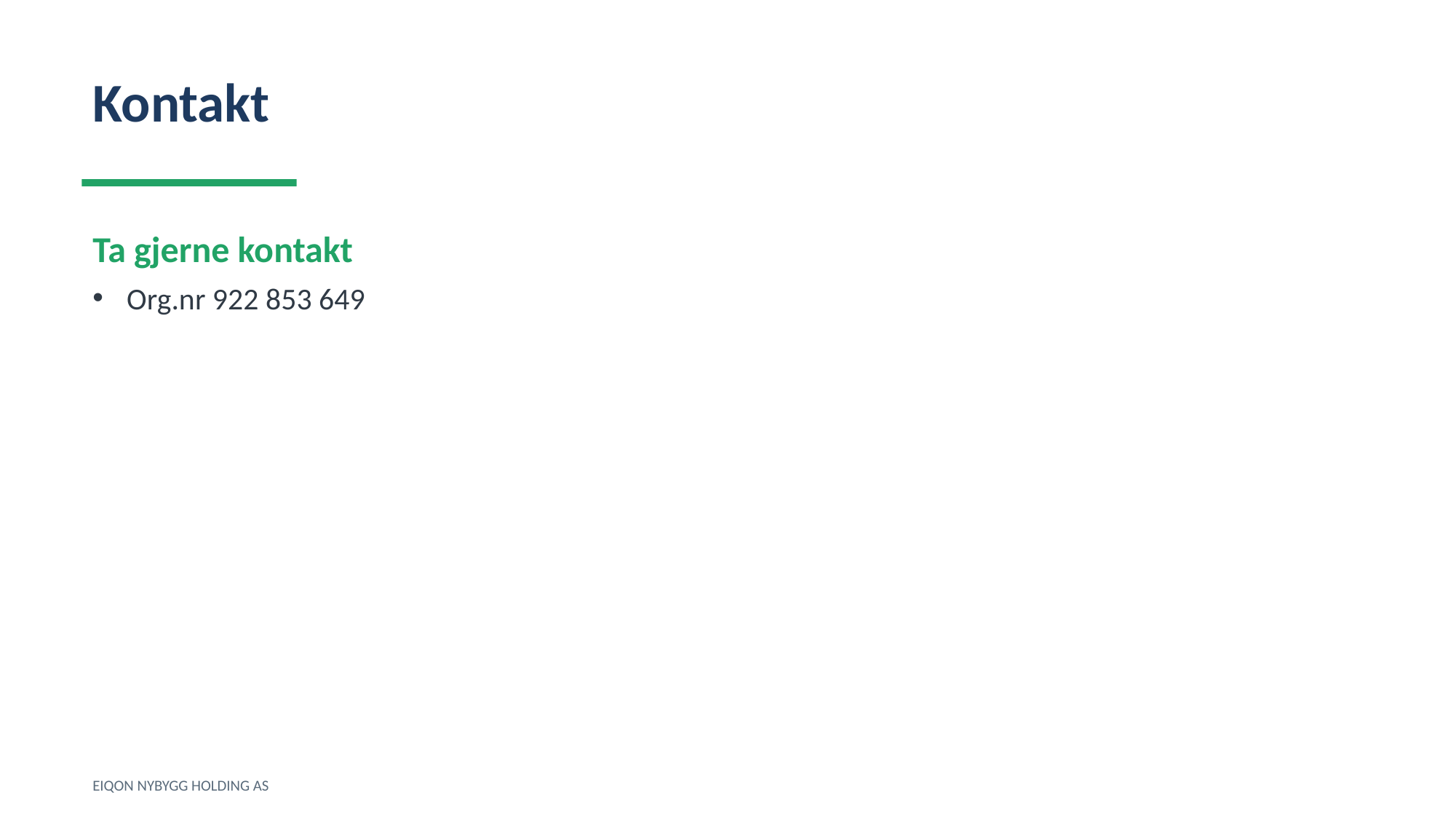

Kontakt

Ta gjerne kontakt
Org.nr 922 853 649
EIQON NYBYGG HOLDING AS